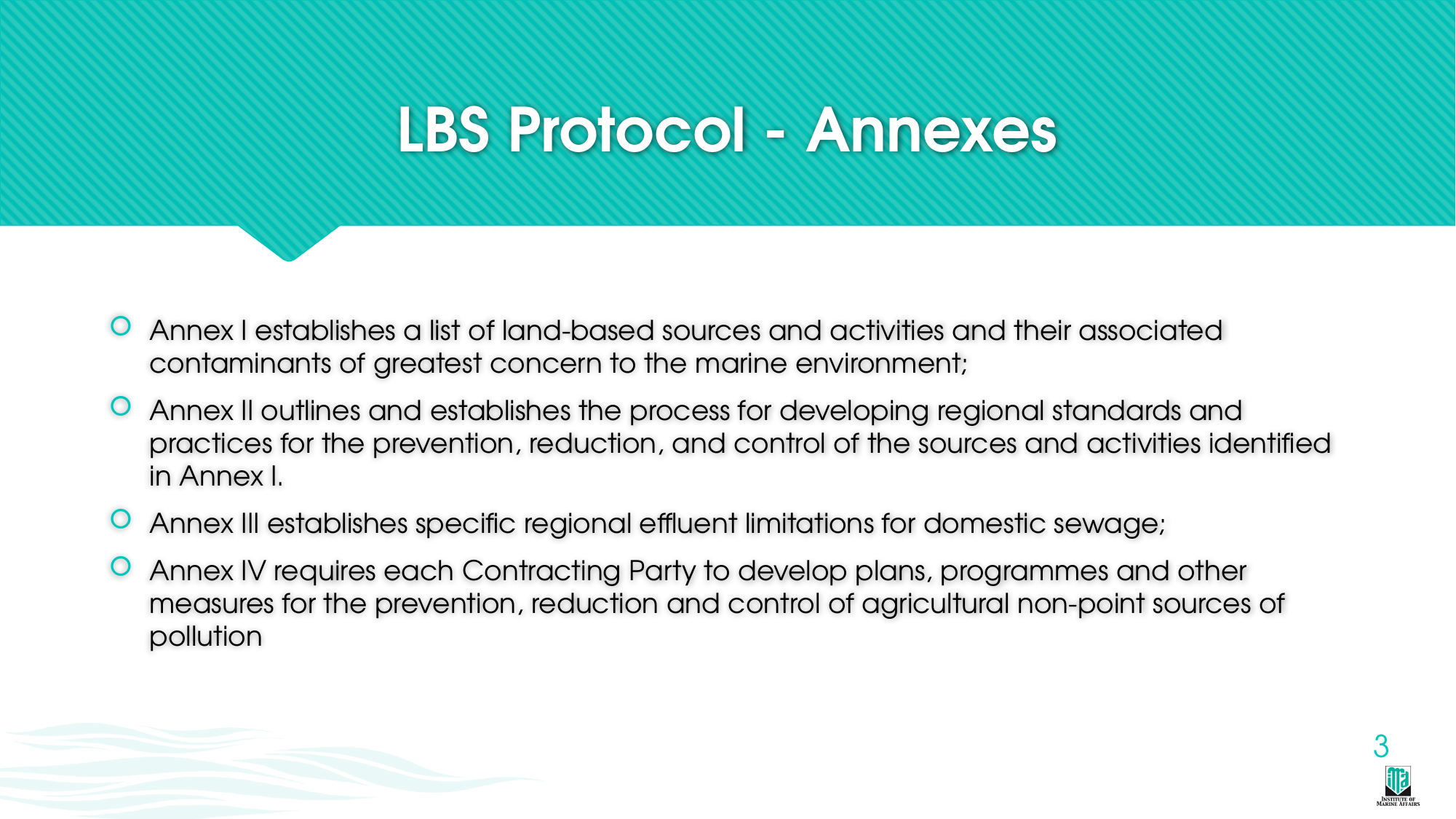

# LBS Protocol - Annexes
Annex I establishes a list of land-based sources and activities and their associated contaminants of greatest concern to the marine environment;
Annex II outlines and establishes the process for developing regional standards and practices for the prevention, reduction, and control of the sources and activities identified in Annex I.
Annex III establishes specific regional effluent limitations for domestic sewage;
Annex IV requires each Contracting Party to develop plans, programmes and other measures for the prevention, reduction and control of agricultural non-point sources of pollution
3